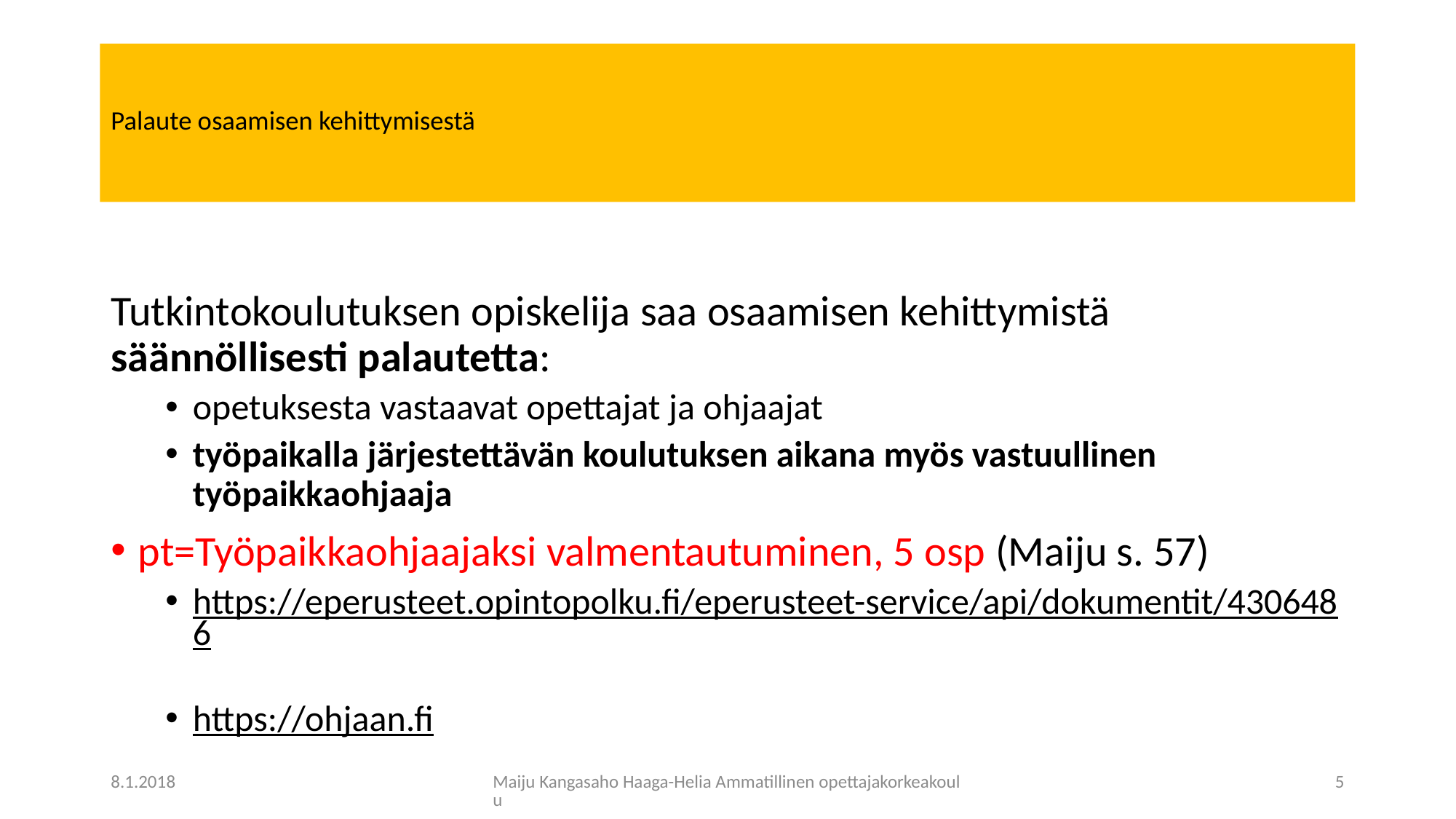

# Palaute osaamisen kehittymisestä

Tutkintokoulutuksen opiskelija saa osaamisen kehittymistä säännöllisesti palautetta:
opetuksesta vastaavat opettajat ja ohjaajat
työpaikalla järjestettävän koulutuksen aikana myös vastuullinen työpaikkaohjaaja
pt=Työpaikkaohjaajaksi valmentautuminen, 5 osp (Maiju s. 57)
https://eperusteet.opintopolku.fi/eperusteet-service/api/dokumentit/4306486
https://ohjaan.fi

8.1.2018
Maiju Kangasaho Haaga-Helia Ammatillinen opettajakorkeakoulu
5